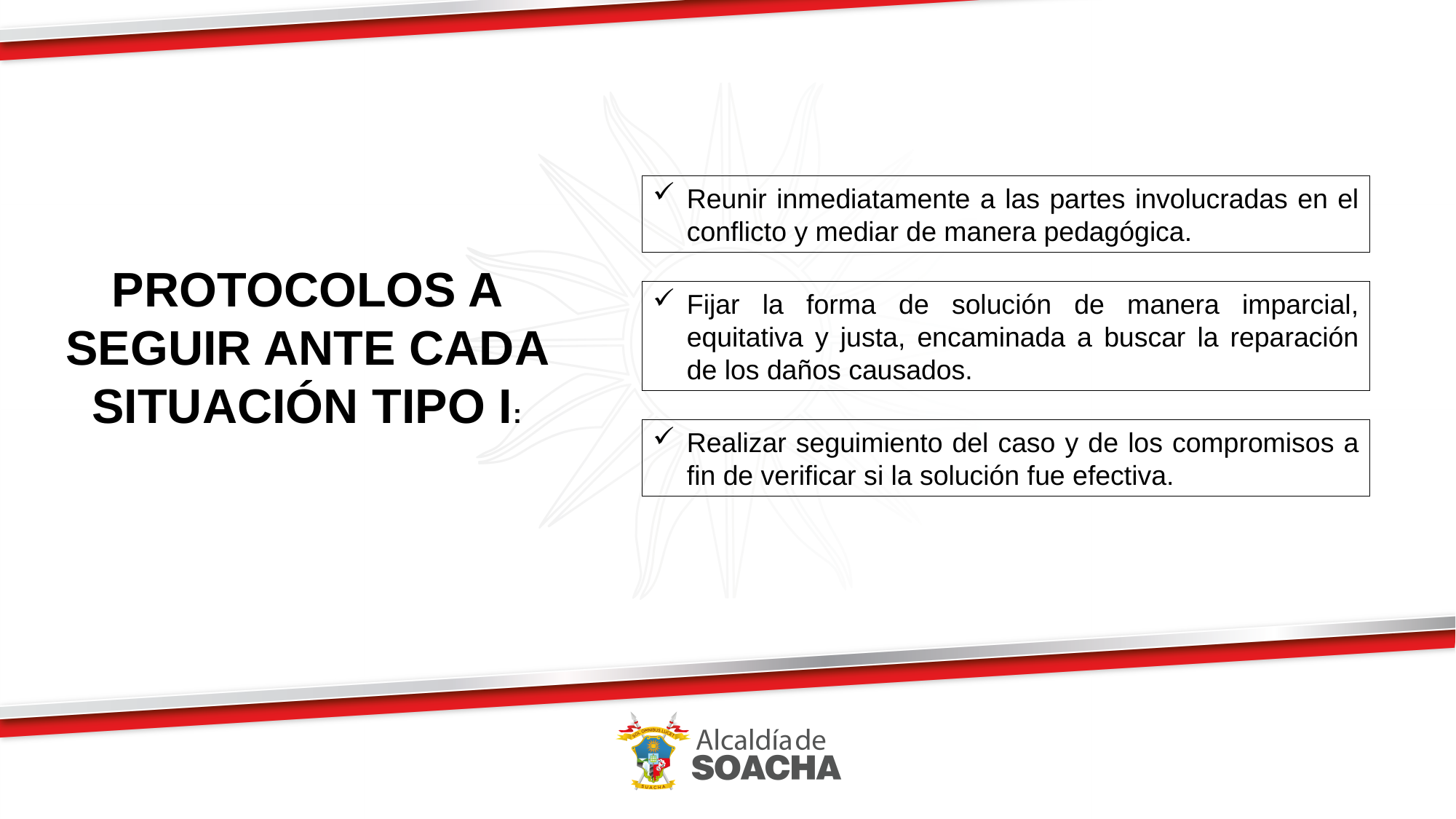

Reunir inmediatamente a las partes involucradas en el conflicto y mediar de manera pedagógica.
PROTOCOLOS A SEGUIR ANTE CADA SITUACIÓN TIPO I:
Fijar la forma de solución de manera imparcial, equitativa y justa, encaminada a buscar la reparación de los daños causados.
Realizar seguimiento del caso y de los compromisos a fin de verificar si la solución fue efectiva.